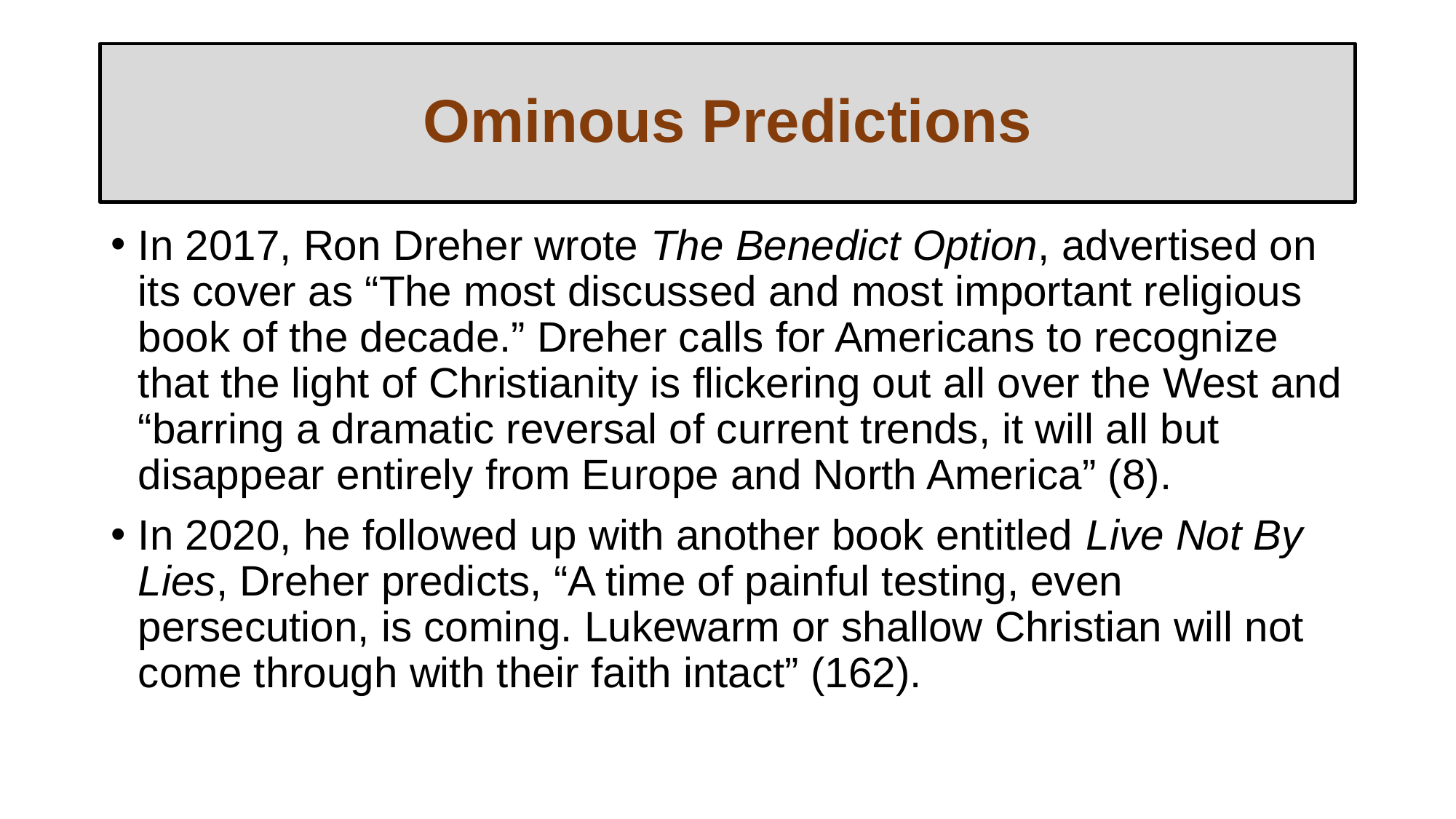

# Ominous Predictions
In 2017, Ron Dreher wrote The Benedict Option, advertised on its cover as “The most discussed and most important religious book of the decade.” Dreher calls for Americans to recognize that the light of Christianity is flickering out all over the West and “barring a dramatic reversal of current trends, it will all but disappear entirely from Europe and North America” (8).
In 2020, he followed up with another book entitled Live Not By Lies, Dreher predicts, “A time of painful testing, even persecution, is coming. Lukewarm or shallow Christian will not come through with their faith intact” (162).